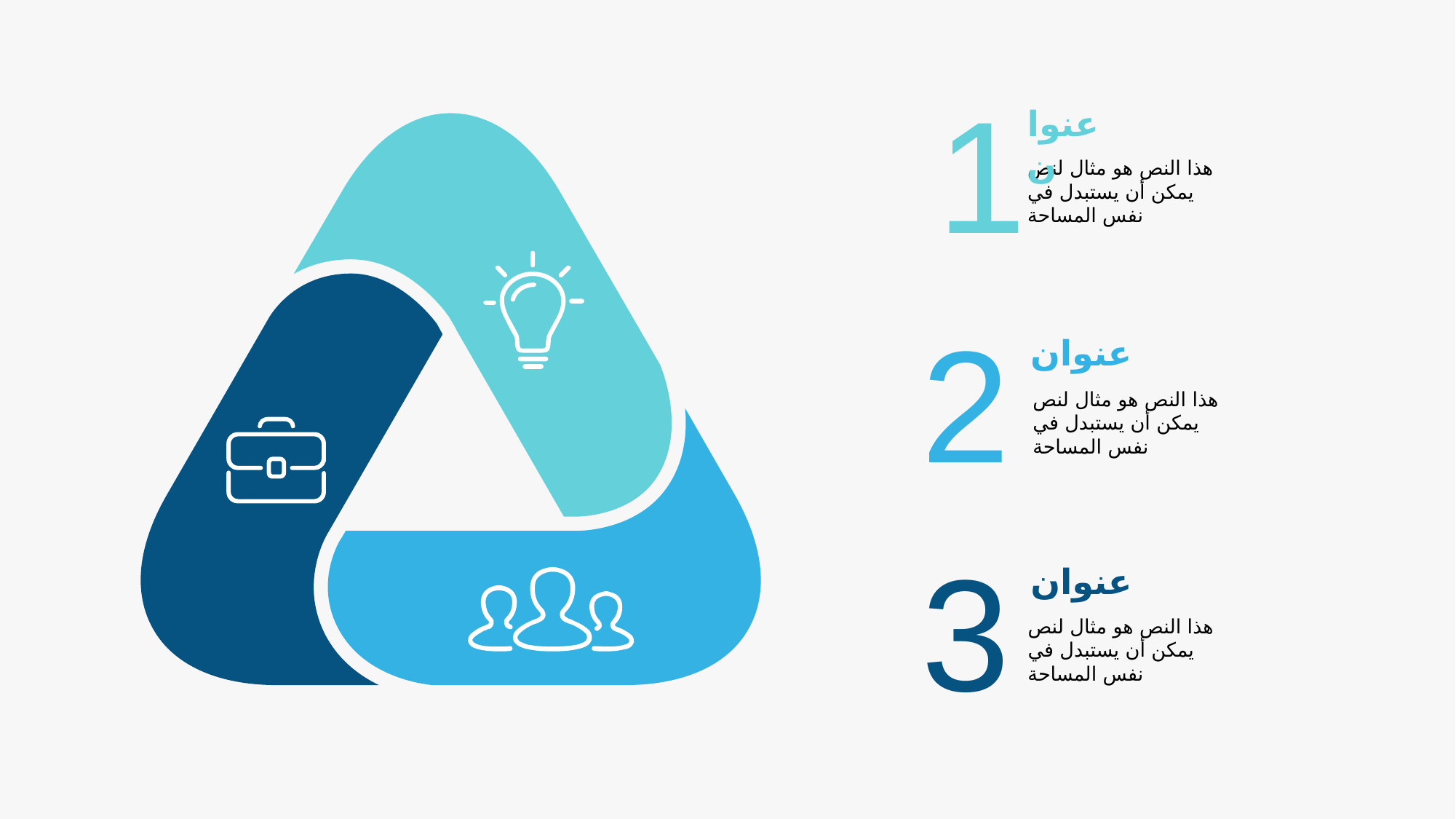

1
عنوان

هذا النص هو مثال لنص يمكن أن يستبدل في نفس المساحة

2
عنوان
هذا النص هو مثال لنص يمكن أن يستبدل في نفس المساحة

3
عنوان
هذا النص هو مثال لنص يمكن أن يستبدل في نفس المساحة